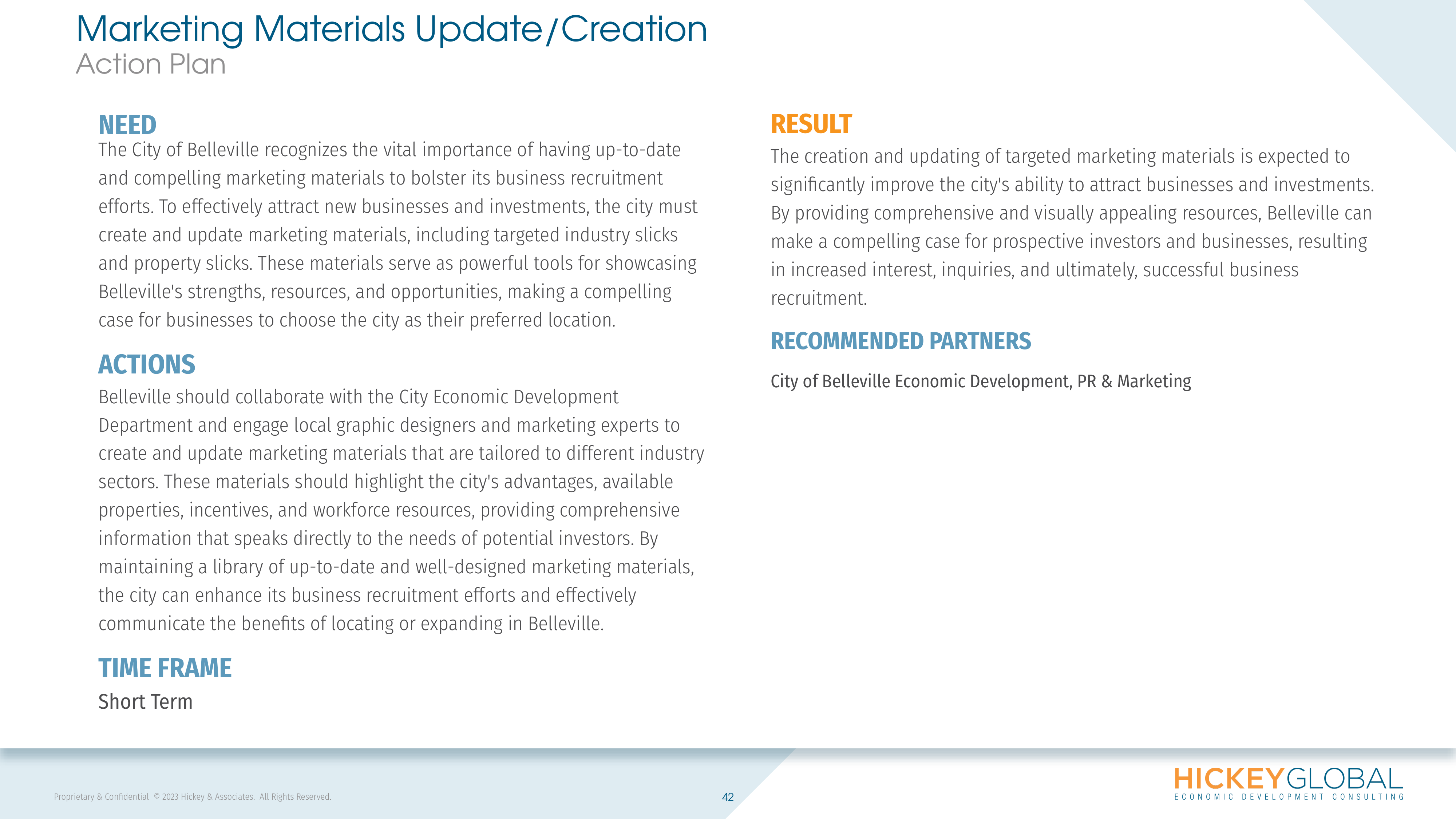

Marketing Materials Update/Creation
Action Plan

The City of Belleville recognizes the vital importance of having up-to-date and compelling marketing materials to bolster its business recruitment efforts. To effectively attract new businesses and investments, the city must create and update marketing materials, including targeted industry slicks and property slicks. These materials serve as powerful tools for showcasing Belleville's strengths, resources, and opportunities, making a compelling case for businesses to choose the city as their preferred location.
ACTIONS
Belleville should collaborate with the City Economic Development Department and engage local graphic designers and marketing experts to create and update marketing materials that are tailored to different industry sectors. These materials should highlight the city's advantages, available properties, incentives, and workforce resources, providing comprehensive information that speaks directly to the needs of potential investors. By maintaining a library of up-to-date and well-designed marketing materials, the city can enhance its business recruitment efforts and effectively communicate the benefits of locating or expanding in Belleville.
TIME FRAME
Short Term
RESULT
The creation and updating of targeted marketing materials is expected to significantly improve the city's ability to attract businesses and investments. By providing comprehensive and visually appealing resources, Belleville can make a compelling case for prospective investors and businesses, resulting in increased interest, inquiries, and ultimately, successful business recruitment.
RECOMMENDED PARTNERS
City of Belleville Economic Development, PR & Marketing

NEED
42